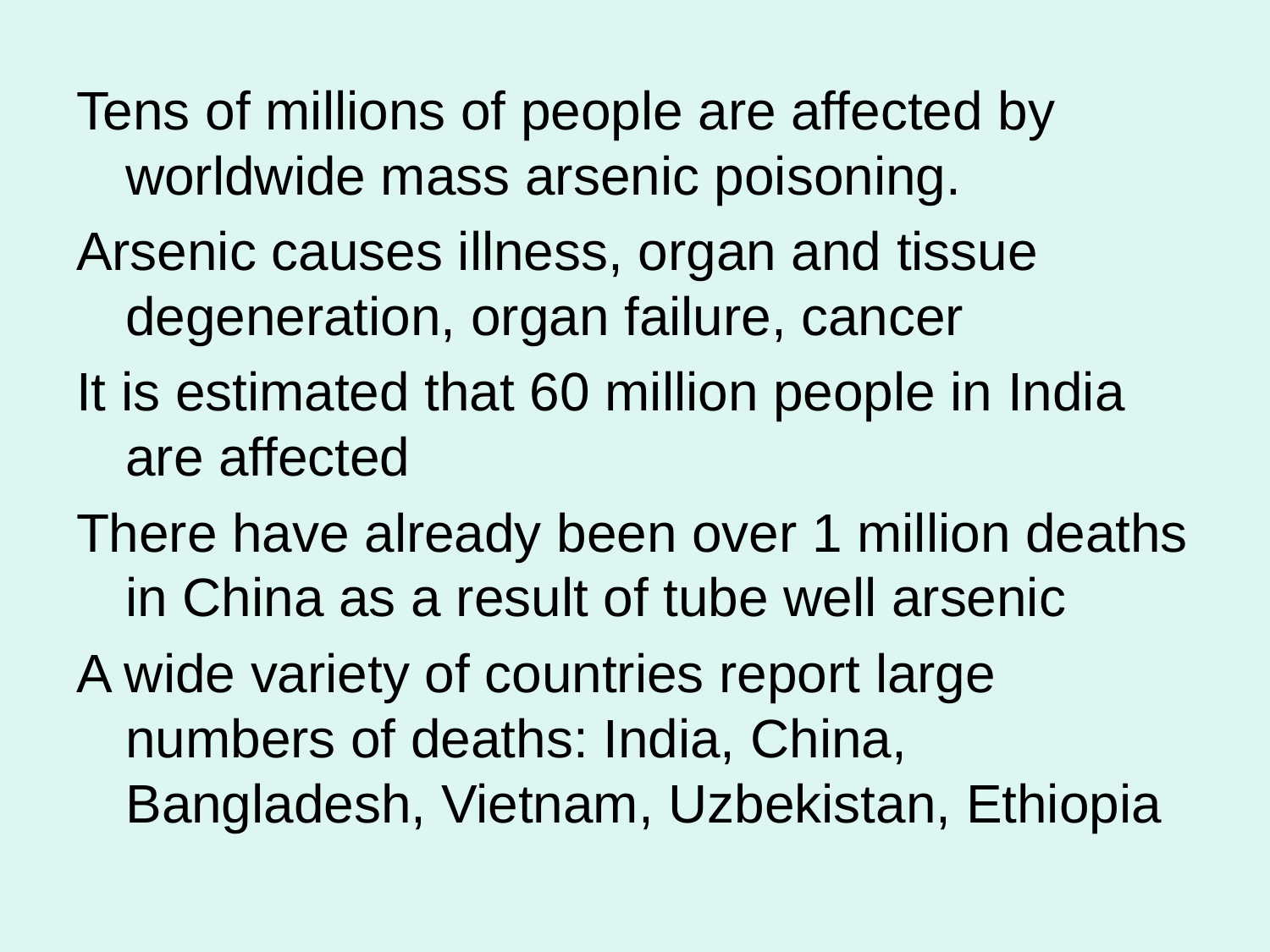

Tens of millions of people are affected by worldwide mass arsenic poisoning.
Arsenic causes illness, organ and tissue degeneration, organ failure, cancer
It is estimated that 60 million people in India are affected
There have already been over 1 million deaths in China as a result of tube well arsenic
A wide variety of countries report large numbers of deaths: India, China, Bangladesh, Vietnam, Uzbekistan, Ethiopia